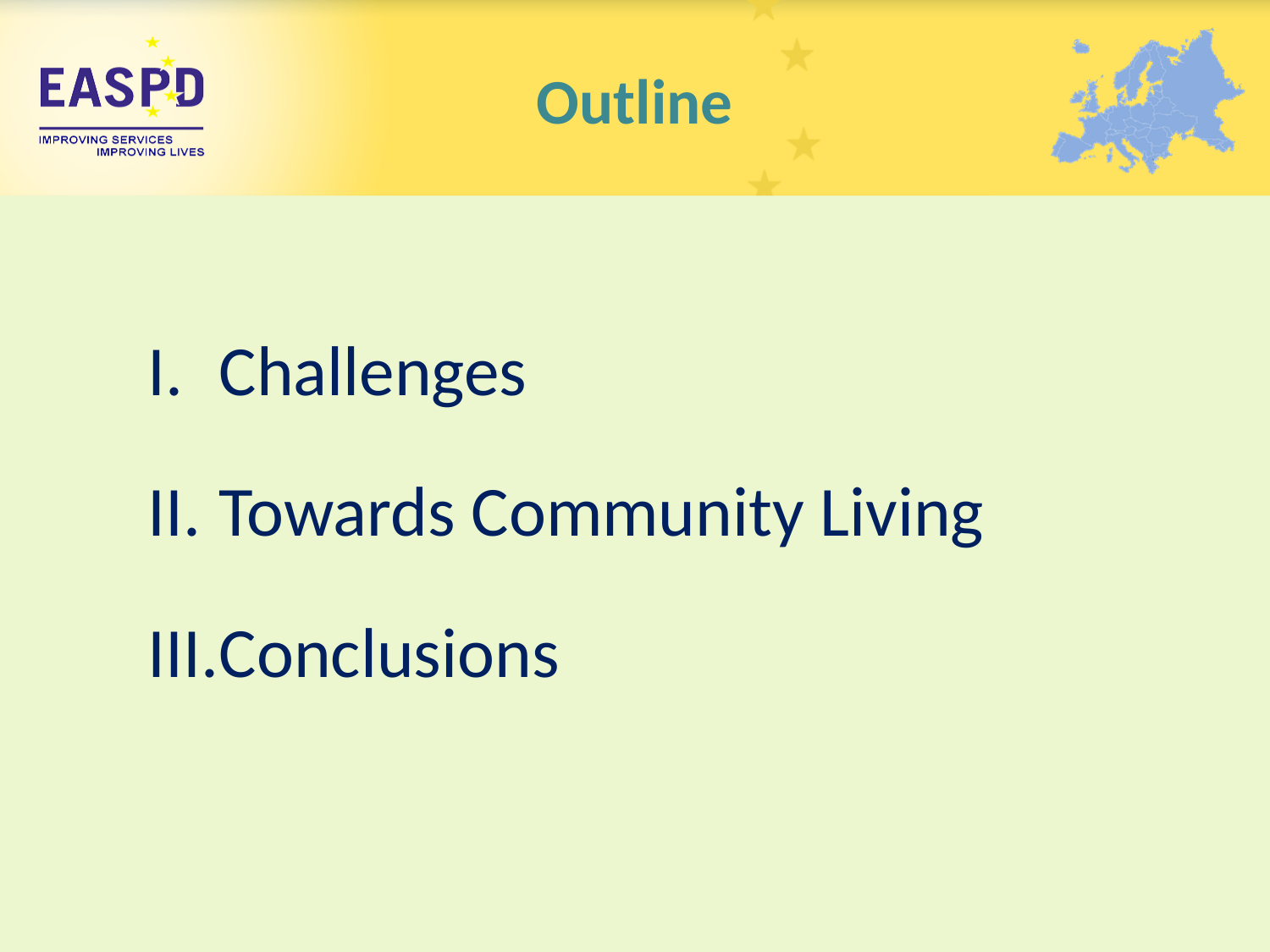

# Outline
Challenges
Towards Community Living
Conclusions